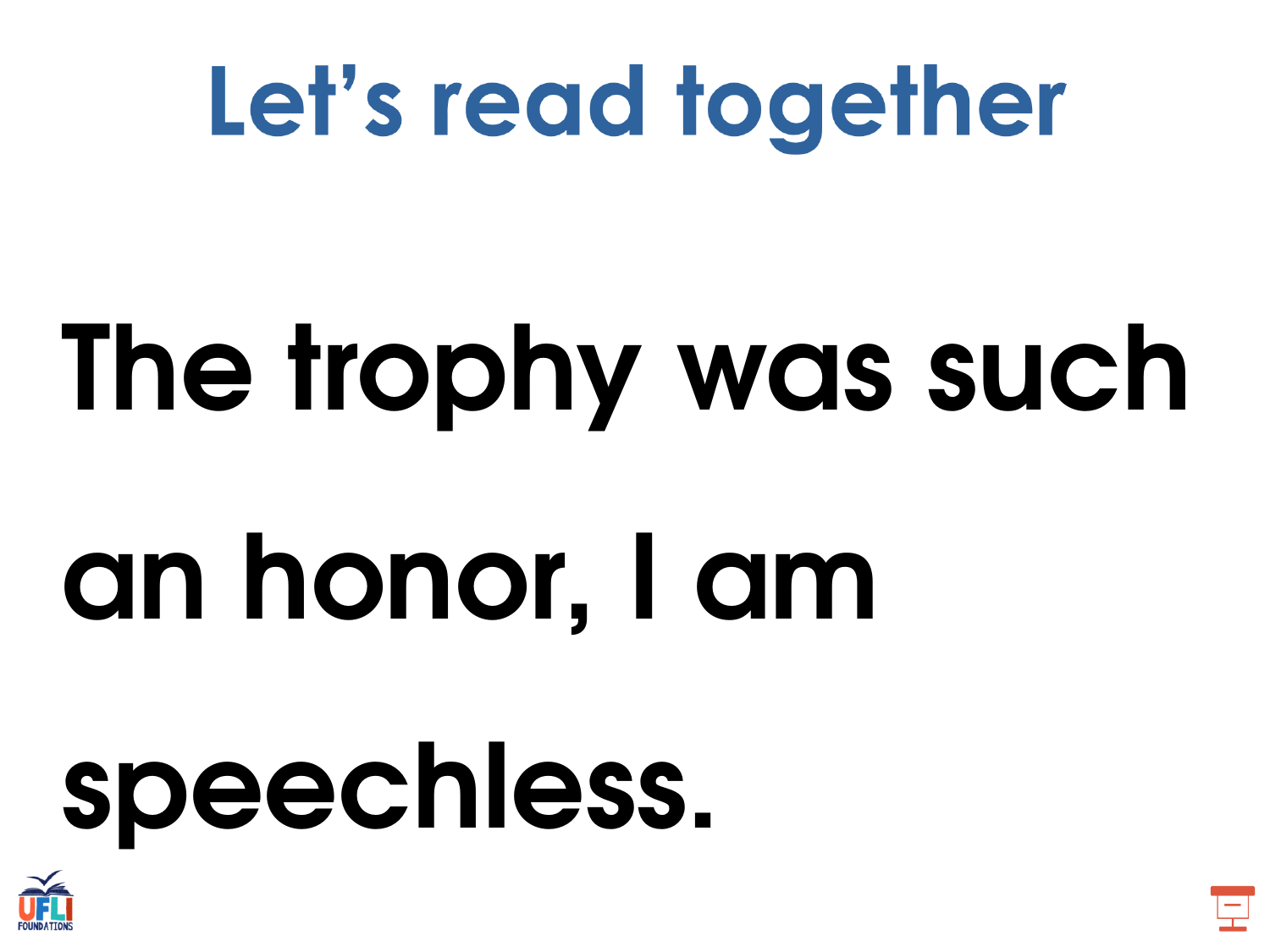

The trophy was such an honor, I am speechless.